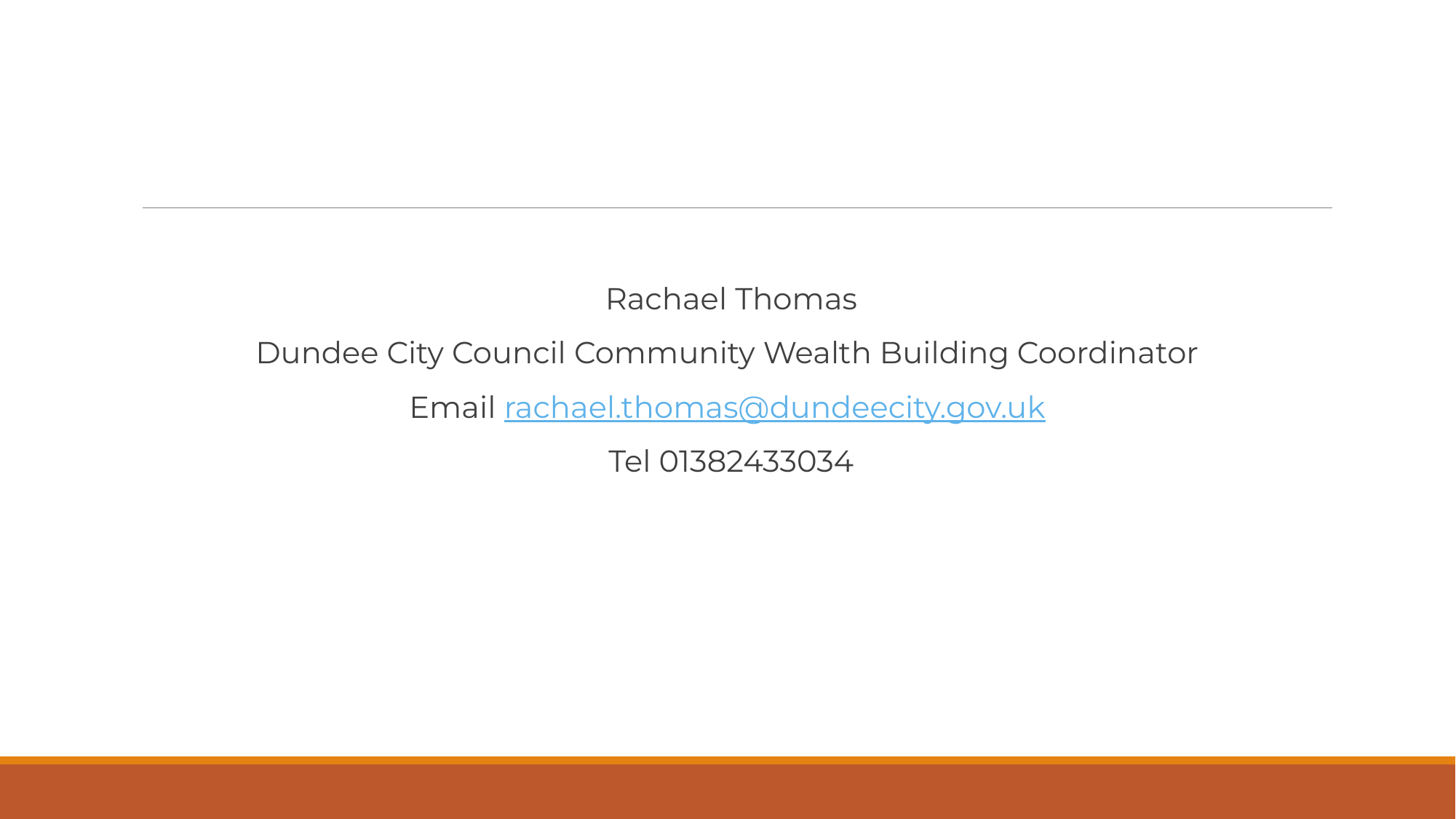

#

Rachael Thomas
Dundee City Council Community Wealth Building Coordinator
Email rachael.thomas@dundeecity.gov.uk
Tel 01382433034